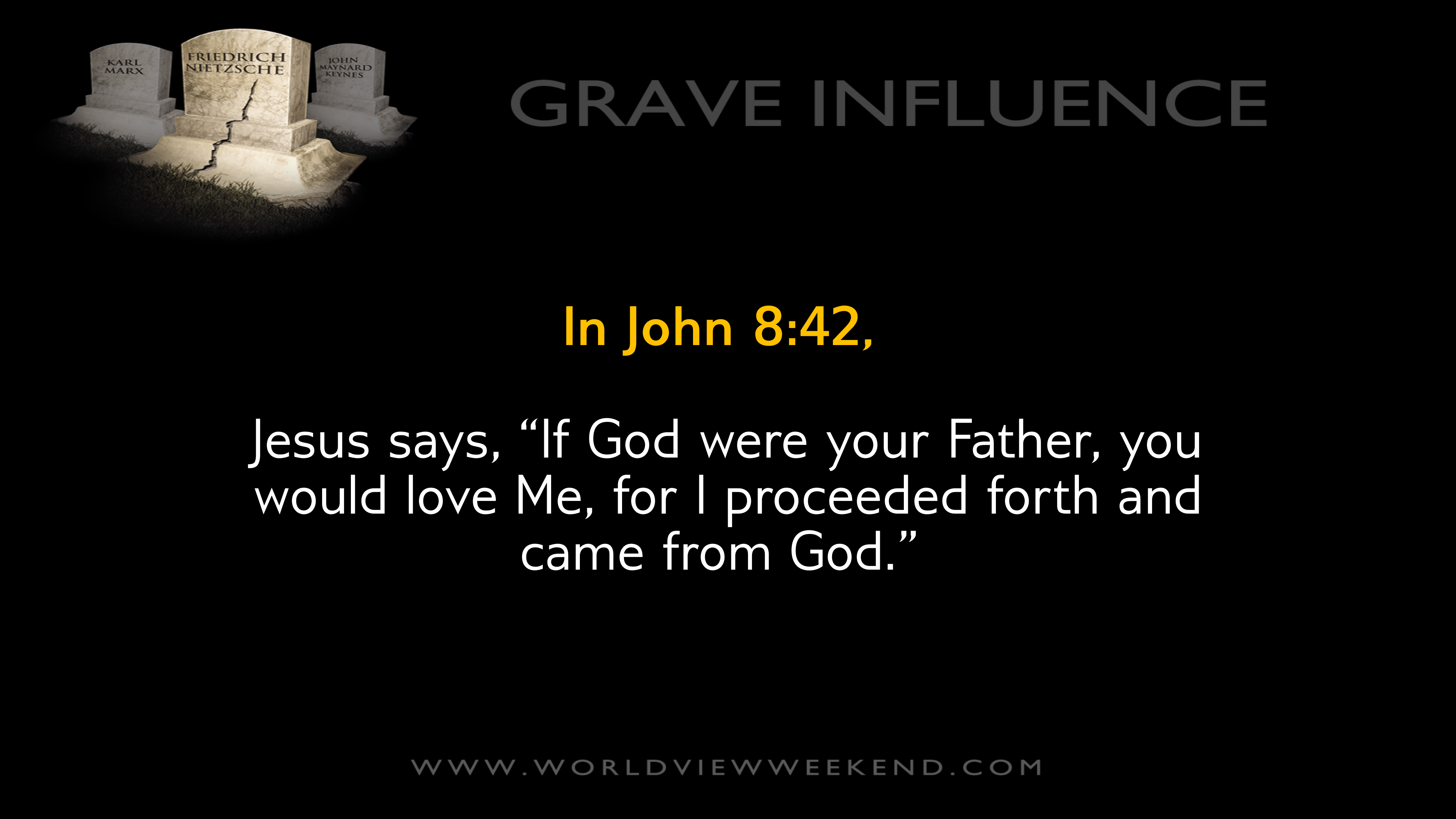

In John 8:42,
Jesus says, “If God were your Father, you would love Me, for I proceeded forth and came from God.”